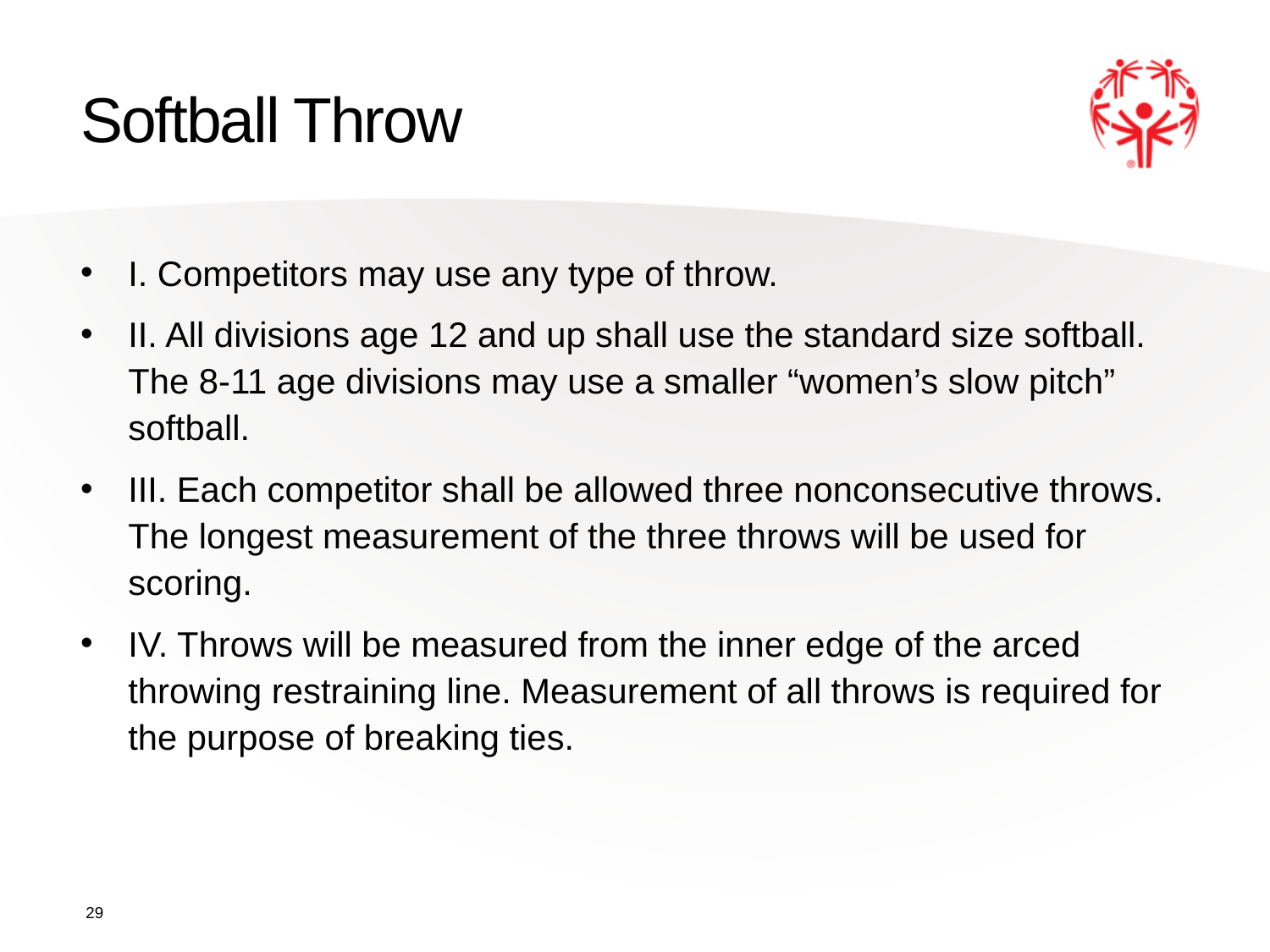

# Softball Throw
I. Competitors may use any type of throw.
II. All divisions age 12 and up shall use the standard size softball. The 8-11 age divisions may use a smaller “women’s slow pitch” softball.
III. Each competitor shall be allowed three nonconsecutive throws. The longest measurement of the three throws will be used for scoring.
IV. Throws will be measured from the inner edge of the arced throwing restraining line. Measurement of all throws is required for the purpose of breaking ties.

29